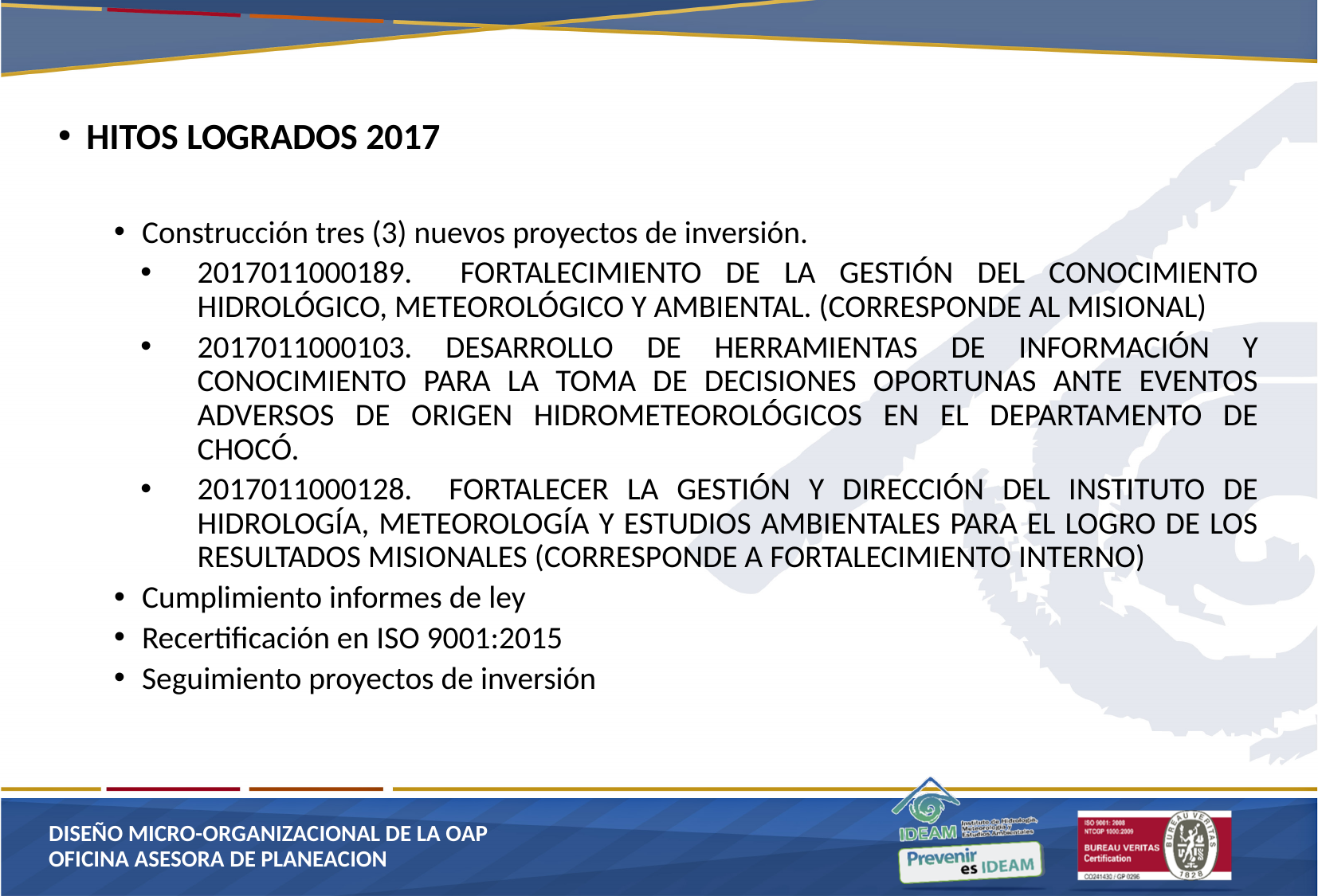

HITOS LOGRADOS 2017

Construcción tres (3) nuevos proyectos de inversión.
2017011000189.  FORTALECIMIENTO DE LA GESTIÓN DEL CONOCIMIENTO HIDROLÓGICO, METEOROLÓGICO Y AMBIENTAL. (CORRESPONDE AL MISIONAL)
2017011000103. DESARROLLO DE HERRAMIENTAS DE INFORMACIÓN Y CONOCIMIENTO PARA LA TOMA DE DECISIONES OPORTUNAS ANTE EVENTOS ADVERSOS DE ORIGEN HIDROMETEOROLÓGICOS EN EL DEPARTAMENTO DE CHOCÓ.
2017011000128.  FORTALECER LA GESTIÓN Y DIRECCIÓN DEL INSTITUTO DE HIDROLOGÍA, METEOROLOGÍA Y ESTUDIOS AMBIENTALES PARA EL LOGRO DE LOS RESULTADOS MISIONALES (CORRESPONDE A FORTALECIMIENTO INTERNO)
Cumplimiento informes de ley
Recertificación en ISO 9001:2015
Seguimiento proyectos de inversión